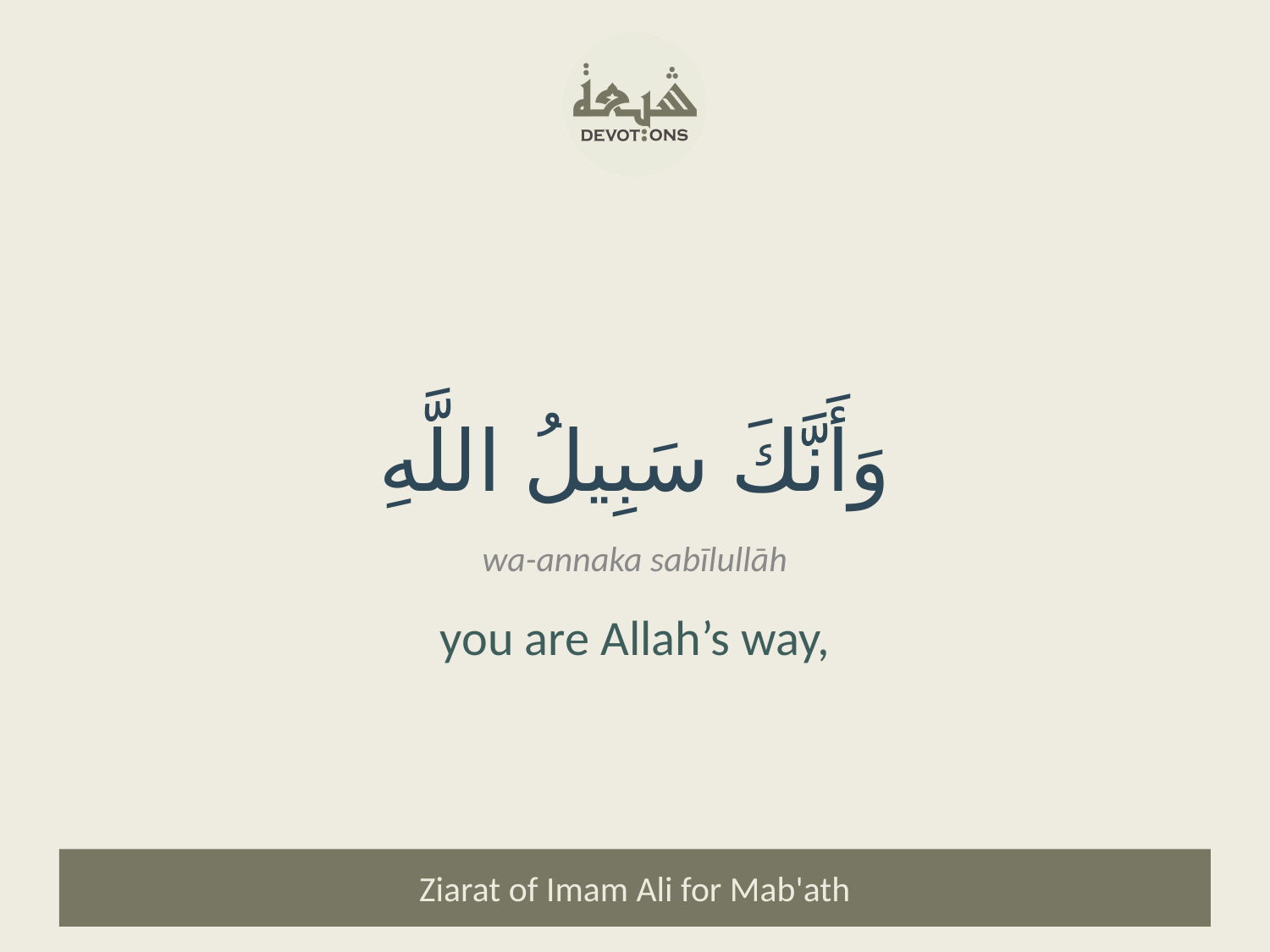

وَأَنَّكَ سَبِيلُ اللَّهِ
wa-annaka sabīlullāh
you are Allah’s way,
Ziarat of Imam Ali for Mab'ath